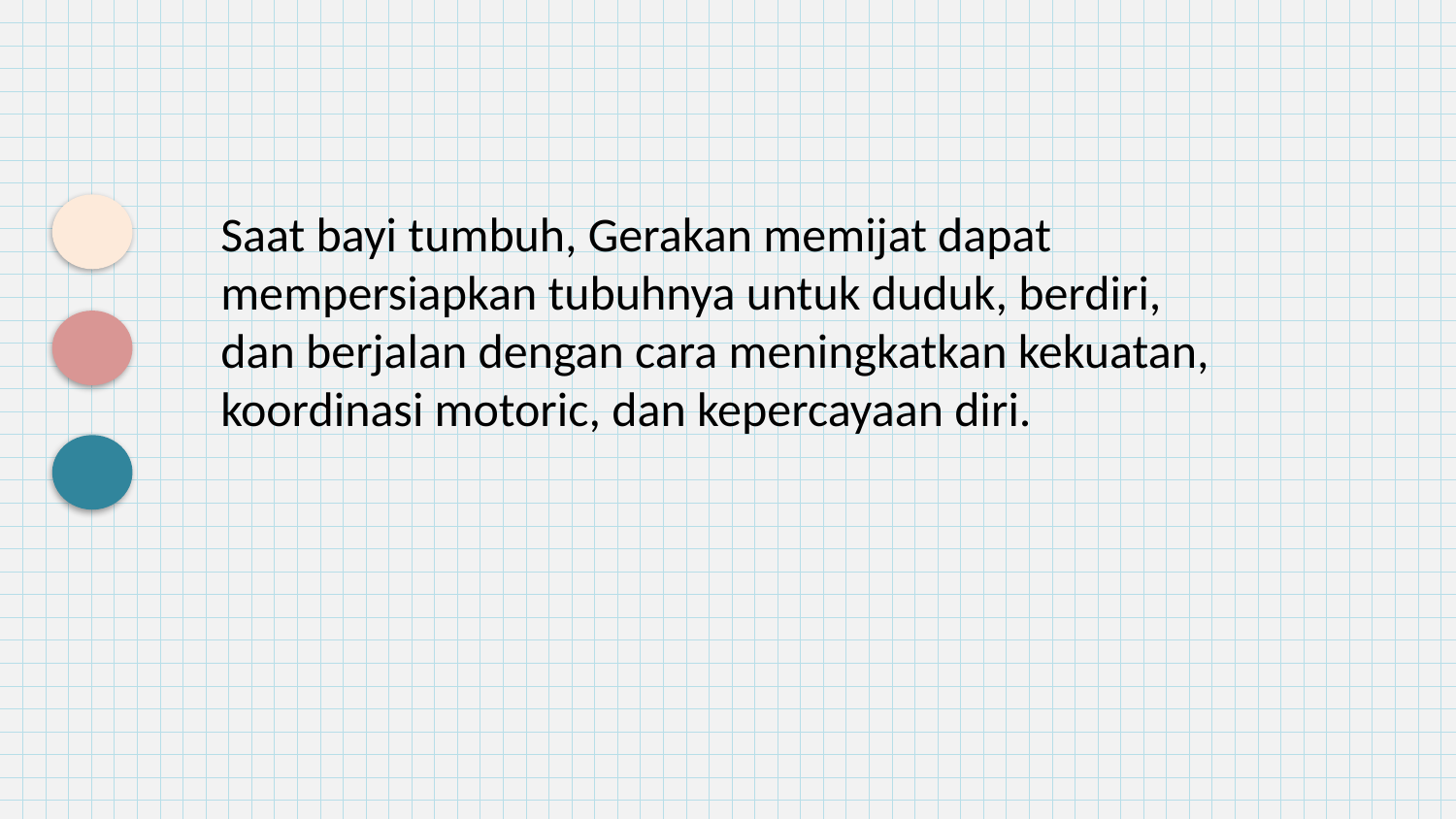

Saat bayi tumbuh, Gerakan memijat dapat mempersiapkan tubuhnya untuk duduk, berdiri, dan berjalan dengan cara meningkatkan kekuatan, koordinasi motoric, dan kepercayaan diri.